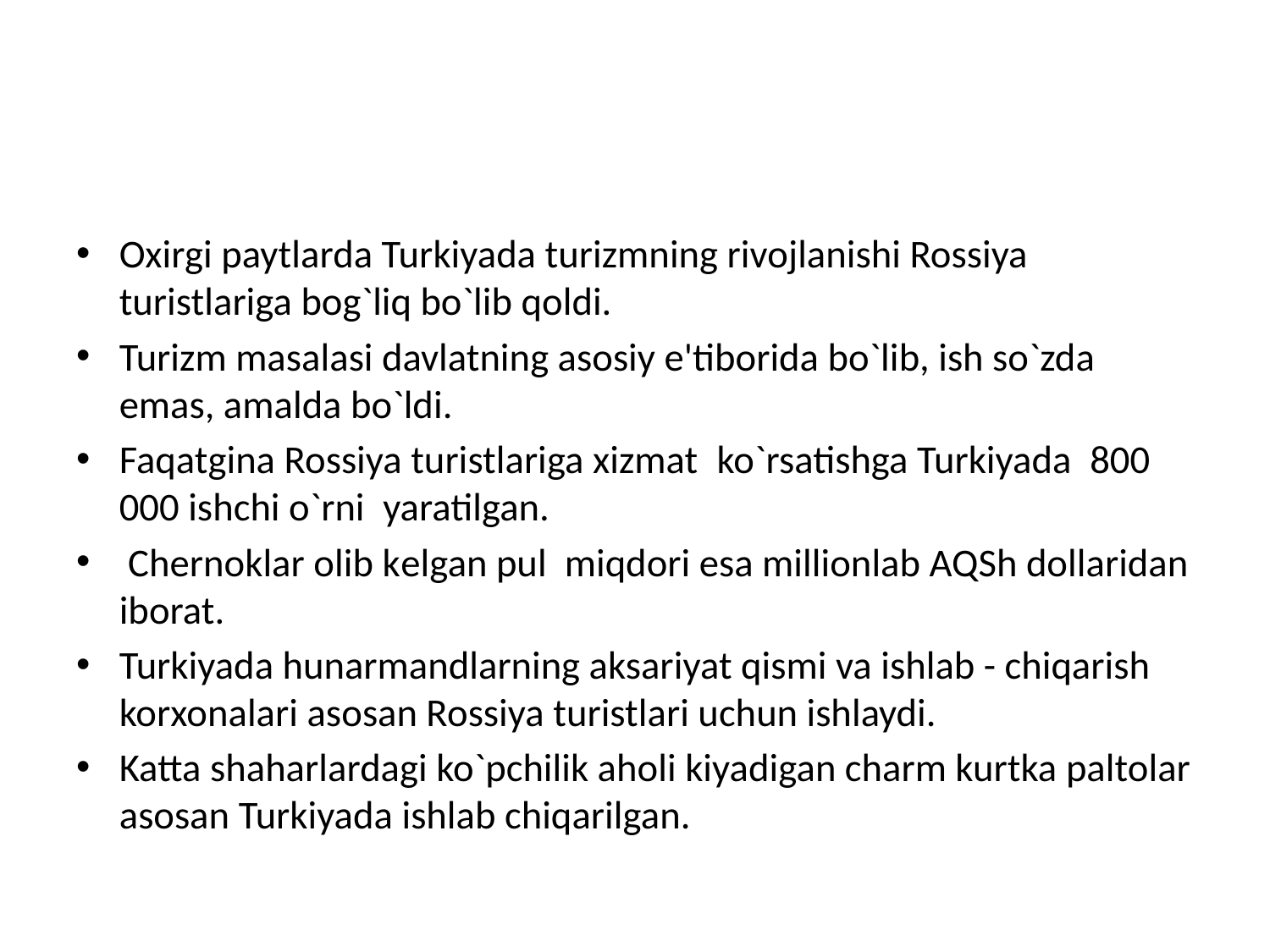

#
Oxirgi paytlarda Turkiyada turizmning rivojlanishi Rossiya turistlariga bog`liq bo`lib qoldi.
Turizm masalasi davlatning asosiy e'tiborida bo`lib, ish so`zda emas, amalda bo`ldi.
Faqatgina Rossiya turistlariga xizmat  ko`rsatishga Turkiyada  800 000 ishchi o`rni  yaratilgan.
 Chernoklar olib kеlgan pul  miqdori esa millionlab AQSh dollaridan iborat.
Turkiyada hunarmandlarning aksariyat qismi va ishlab - chiqarish korxonalari asosan Rossiya turistlari uchun ishlaydi.
Katta shaharlardagi ko`pchilik aholi kiyadigan charm kurtka paltolar asosan Turkiyada ishlab chiqarilgan.